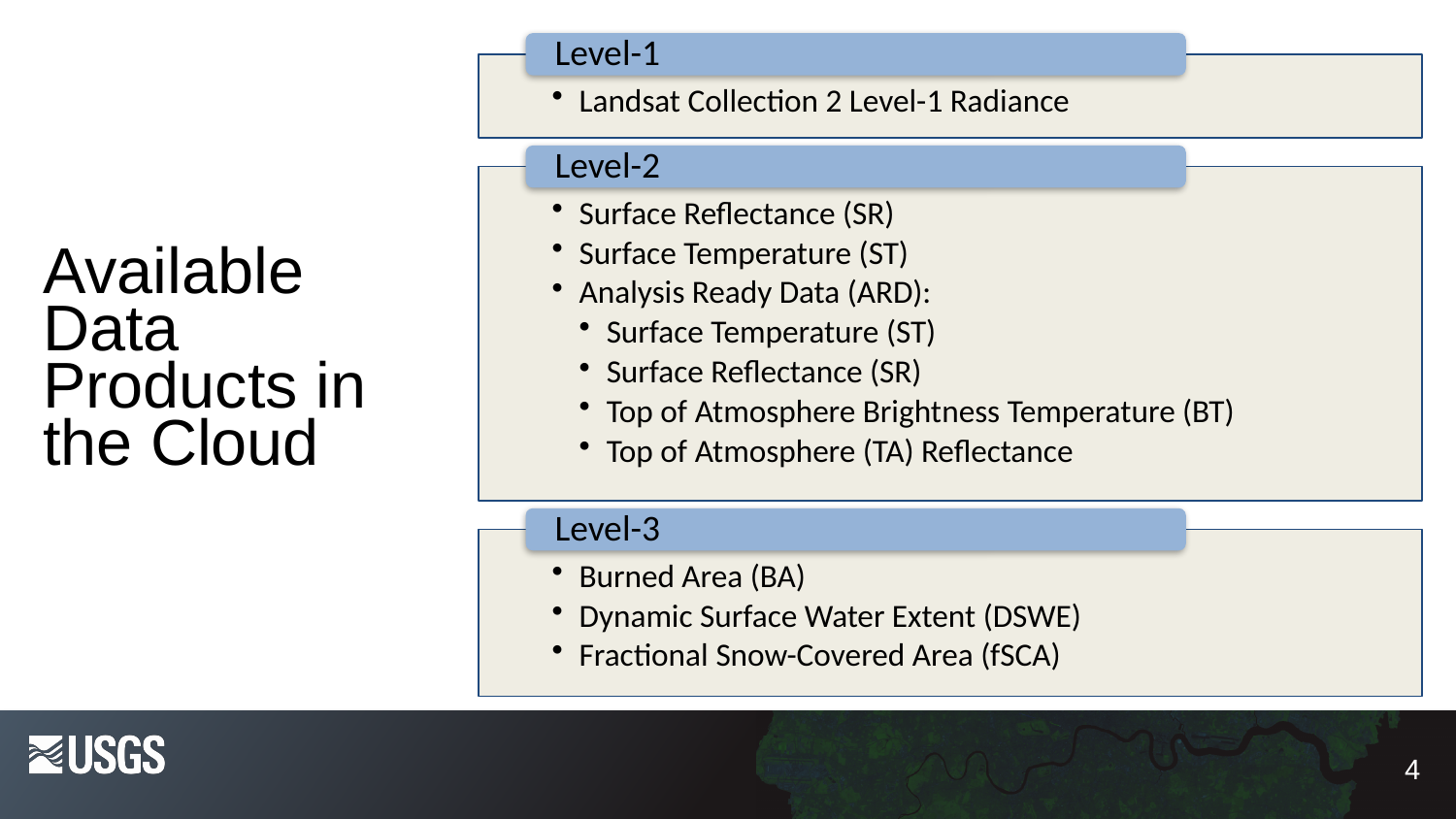

Landsat Collection 2 Level-1 Radiance
Level-1
Surface Reflectance (SR)
Surface Temperature (ST)
Analysis Ready Data (ARD):
Surface Temperature (ST)
Surface Reflectance (SR)
Top of Atmosphere Brightness Temperature (BT)
Top of Atmosphere (TA) Reflectance
Level-2
Burned Area (BA)
Dynamic Surface Water Extent (DSWE)
Fractional Snow-Covered Area (fSCA)
Level-3
Available Data Products in the Cloud